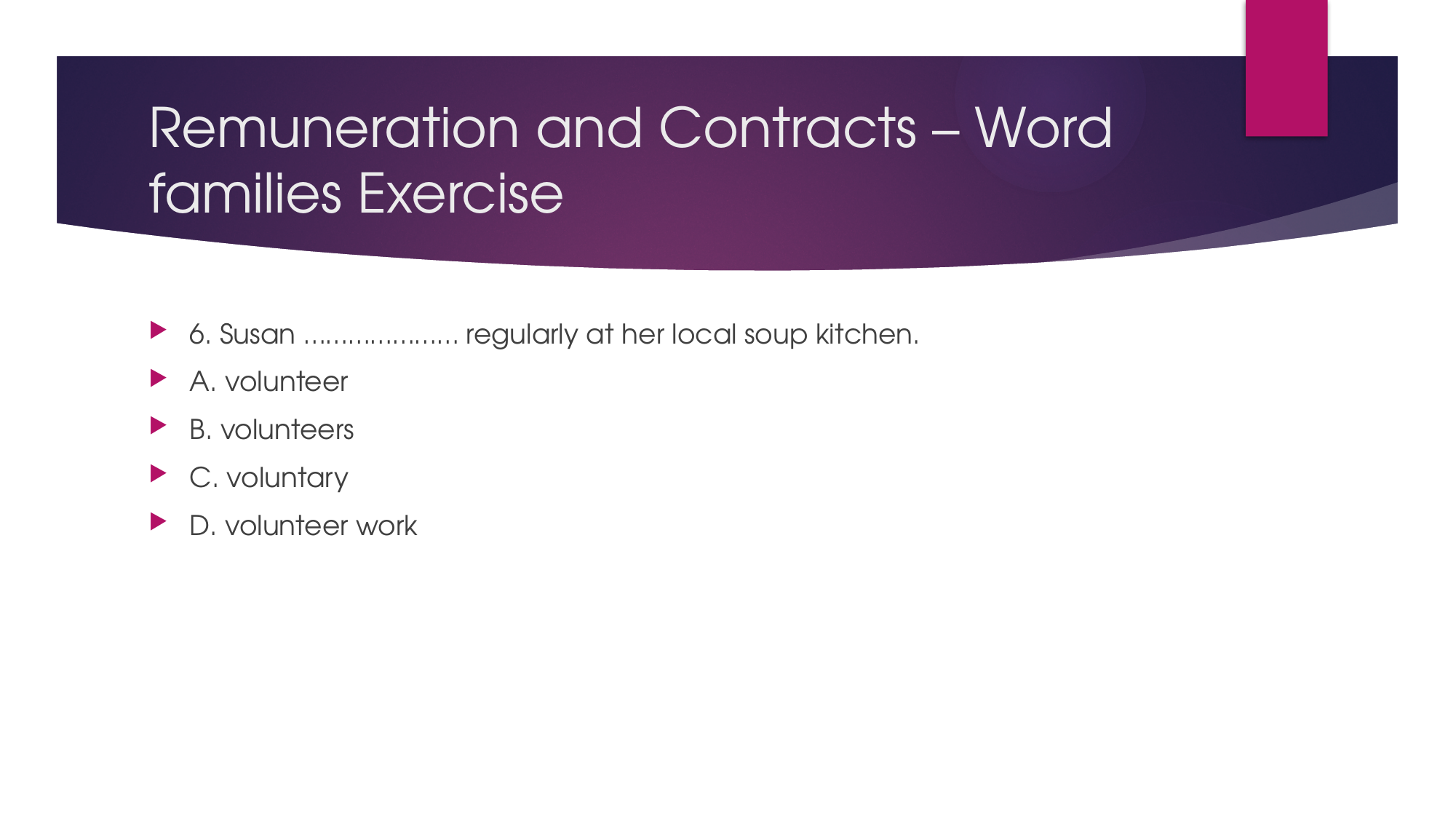

# Remuneration and Contracts – Word families Exercise
6. Susan ………………… regularly at her local soup kitchen.
A. volunteer
B. volunteers
C. voluntary
D. volunteer work